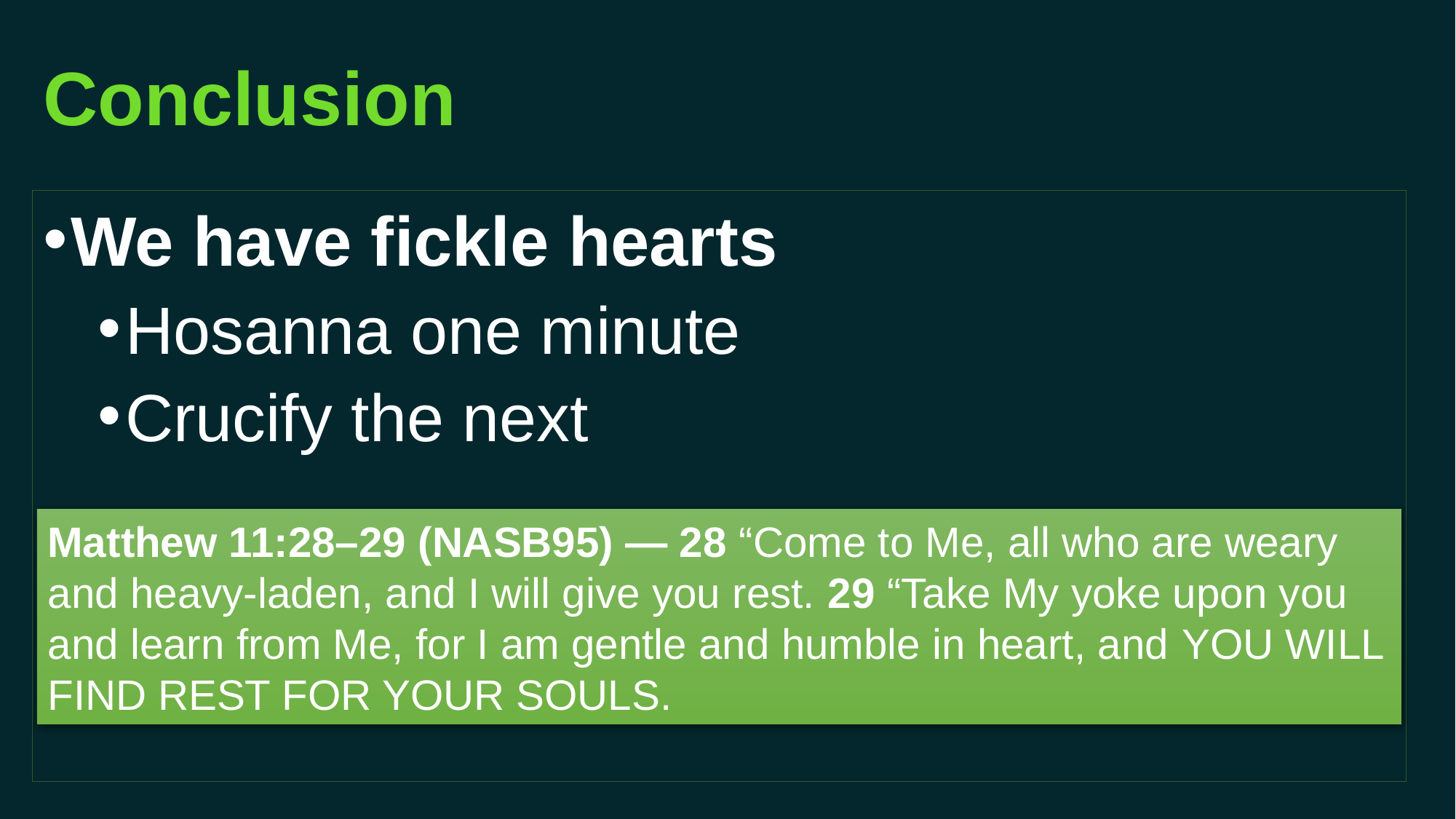

# Conclusion
We have fickle hearts
Hosanna one minute
Crucify the next

Matthew 11:28–29 (NASB95) — 28 “Come to Me, all who are weary and heavy-laden, and I will give you rest. 29 “Take My yoke upon you and learn from Me, for I am gentle and humble in heart, and you will find rest for your souls.